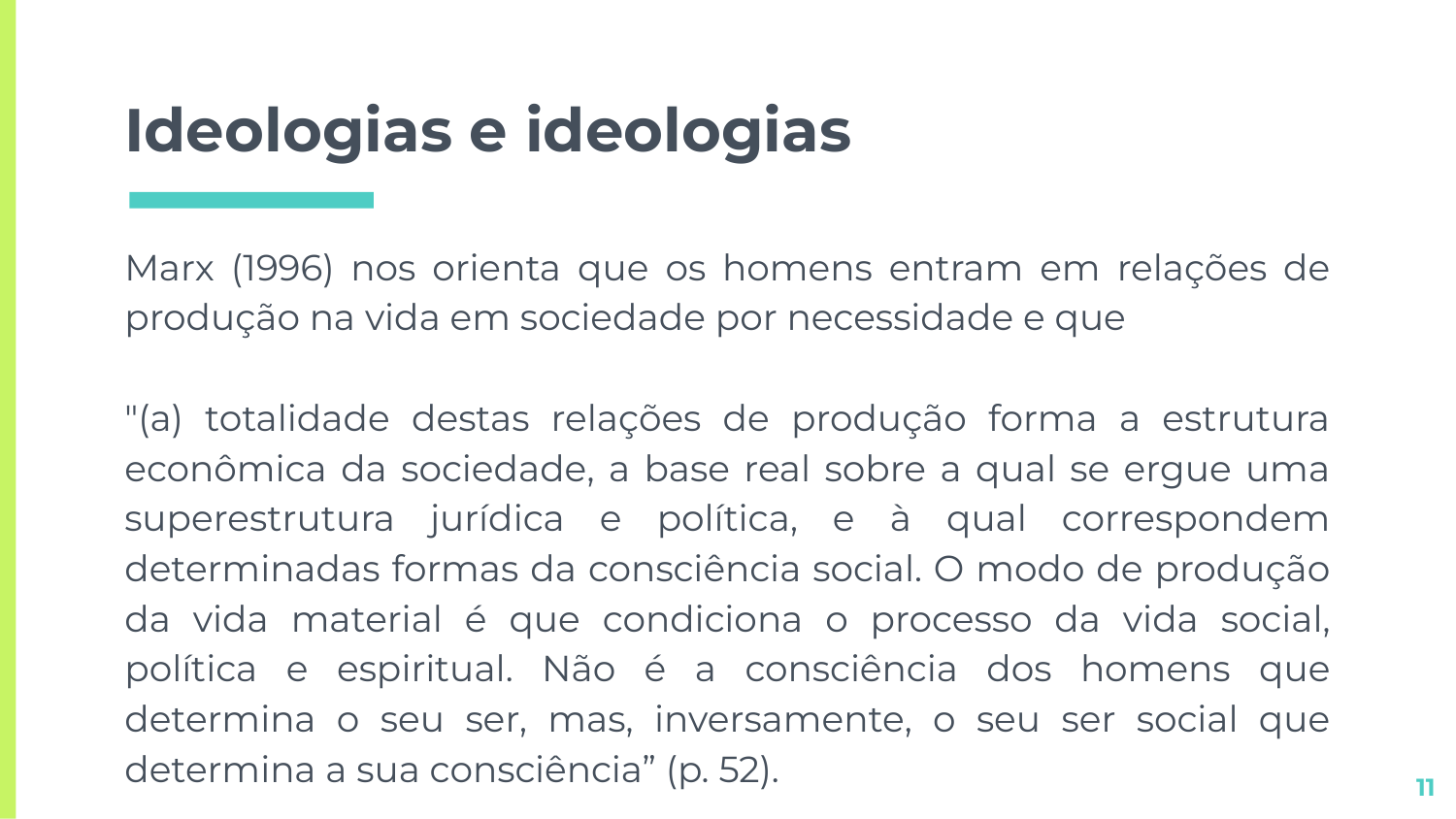

# Ideologias e ideologias
Marx (1996) nos orienta que os homens entram em relações de produção na vida em sociedade por necessidade e que

"(a) totalidade destas relações de produção forma a estrutura econômica da sociedade, a base real sobre a qual se ergue uma superestrutura jurídica e política, e à qual correspondem determinadas formas da consciência social. O modo de produção da vida material é que condiciona o processo da vida social, política e espiritual. Não é a consciência dos homens que determina o seu ser, mas, inversamente, o seu ser social que determina a sua consciência” (p. 52).

11